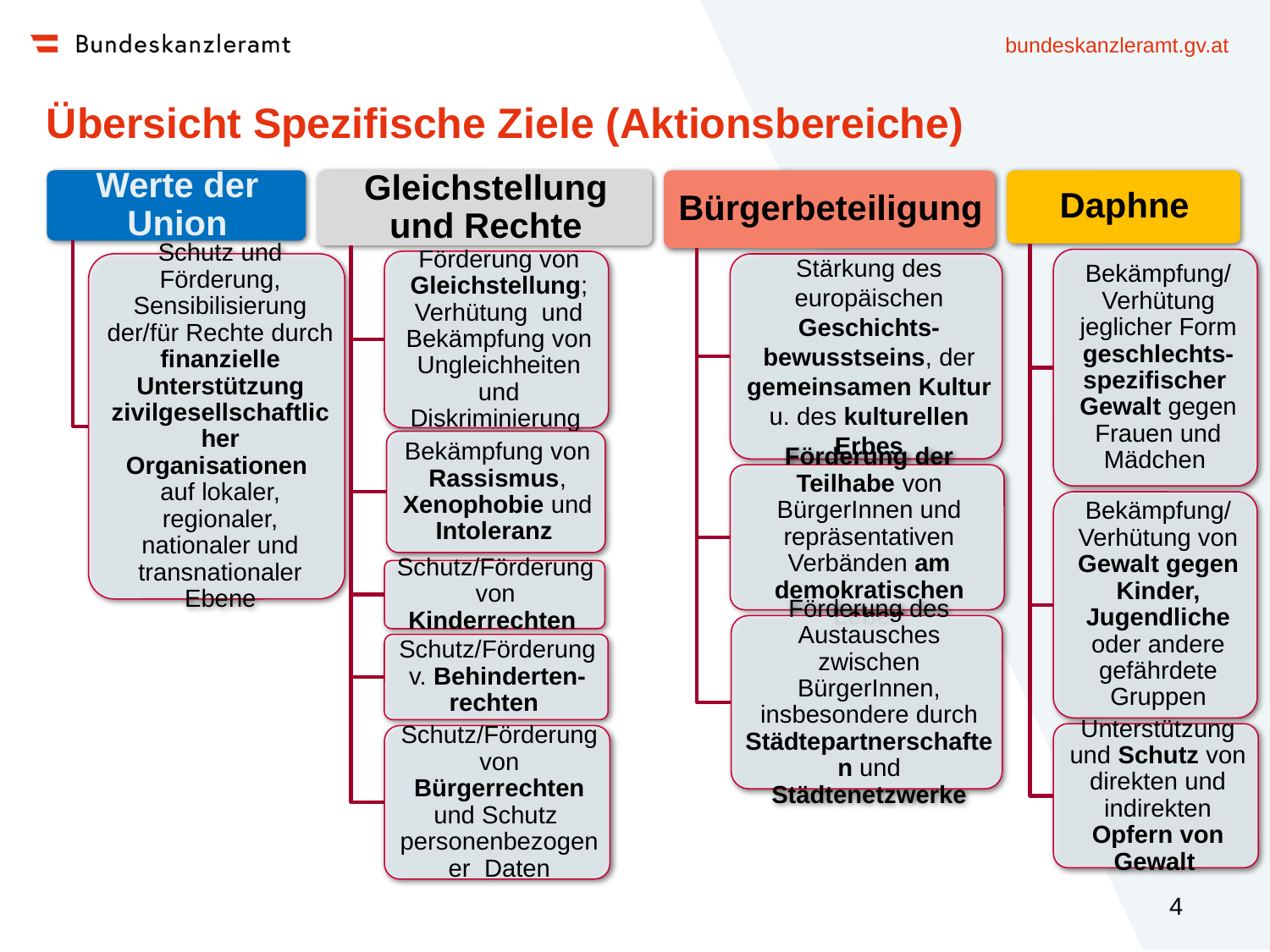

# Übersicht Spezifische Ziele (Aktionsbereiche)
Werte der Union
Schutz und Förderung, Sensibilisierung der/für Rechte durch finanzielle Unterstützung zivilgesellschaftlicher Organisationen  auf lokaler, regionaler, nationaler und transnationaler Ebene
Gleichstellung und Rechte
Förderung von Gleichstellung; Verhütung  und Bekämpfung von Ungleichheiten und Diskriminierung
Bekämpfung von Rassismus, Xenophobie und Intoleranz
Schutz/Förderung von Kinderrechten
Schutz/Förderung v. Behinderten-rechten
Schutz/Förderung von Bürgerrechten und Schutz  personenbezogener  Daten
Bürgerbeteiligung
Stärkung des europäischen Geschichts-bewusstseins, der gemeinsamen Kultur u. des kulturellen Erbes
Förderung der Teilhabe von BürgerInnen und repräsentativen Verbänden am demokratischen Leben
Förderung des Austausches zwischen BürgerInnen, insbesondere durch Städtepartnerschaften und Städtenetzwerke
Daphne
Bekämpfung/ Verhütung jeglicher Form geschlechts-spezifischer  Gewalt gegen Frauen und Mädchen
Bekämpfung/ Verhütung von Gewalt gegen Kinder, Jugendliche oder andere gefährdete Gruppen
Unterstützung und Schutz von direkten und indirekten Opfern von Gewalt
4